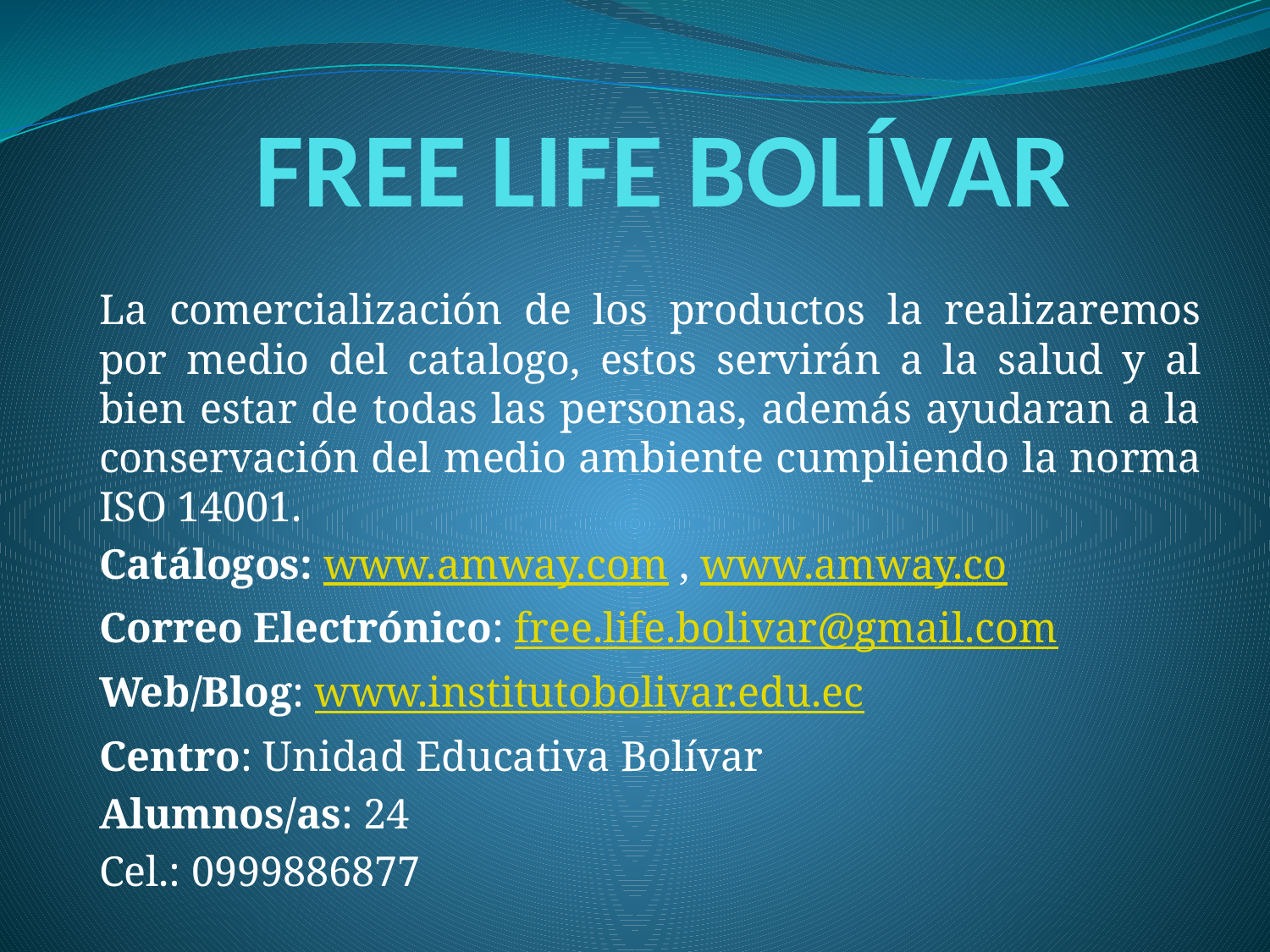

# FREE LIFE BOLÍVAR
La comercialización de los productos la realizaremos por medio del catalogo, estos servirán a la salud y al bien estar de todas las personas, además ayudaran a la conservación del medio ambiente cumpliendo la norma ISO 14001.
Catálogos: www.amway.com , www.amway.co
Correo Electrónico: free.life.bolivar@gmail.com
Web/Blog: www.institutobolivar.edu.ec
Centro: Unidad Educativa Bolívar
Alumnos/as: 24
Cel.: 0999886877